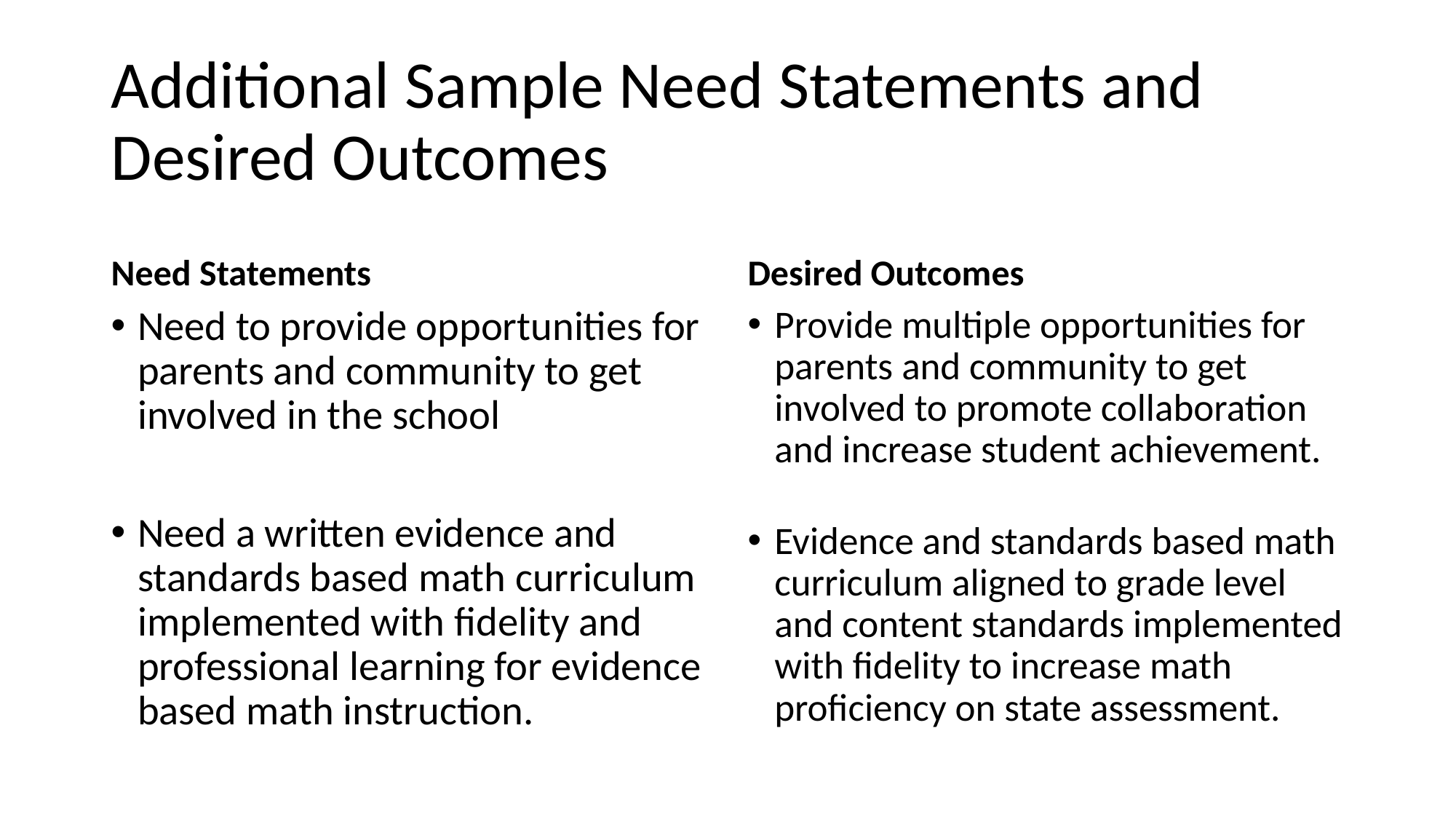

# Additional Sample Need Statements and Desired Outcomes
Need Statements
Desired Outcomes
Need to provide opportunities for parents and community to get involved in the school

Need a written evidence and standards based math curriculum implemented with fidelity and professional learning for evidence based math instruction.

Provide multiple opportunities for parents and community to get involved to promote collaboration and increase student achievement.

Evidence and standards based math curriculum aligned to grade level and content standards implemented with fidelity to increase math proficiency on state assessment.